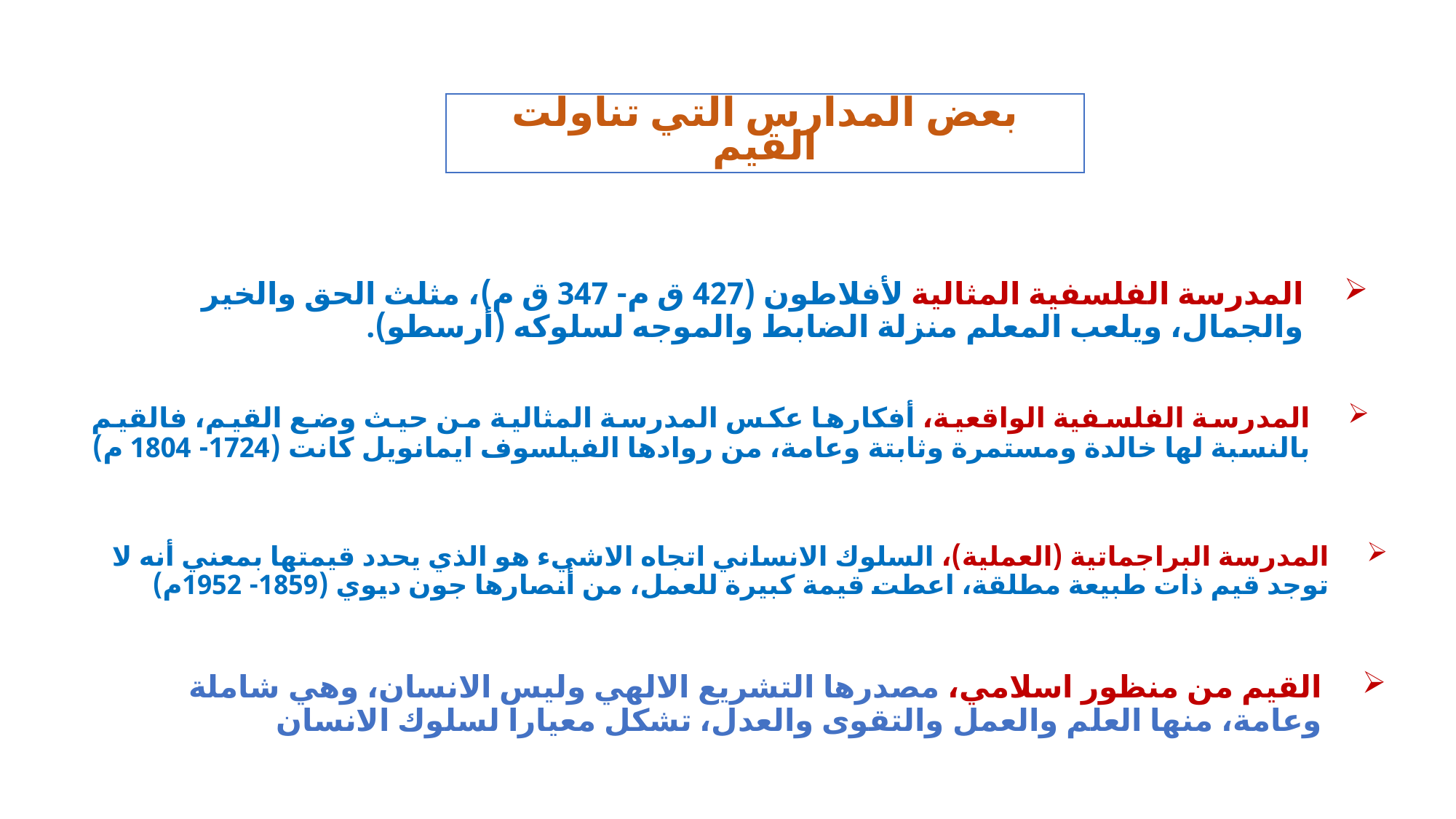

# بعض المدارس التي تناولت القيم
المدرسة الفلسفية المثالية لأفلاطون (427 ق م- 347 ق م)، مثلث الحق والخير والجمال، ويلعب المعلم منزلة الضابط والموجه لسلوكه (أرسطو).
المدرسة الفلسفية الواقعية، أفكارها عكس المدرسة المثالية من حيث وضع القيم، فالقيم بالنسبة لها خالدة ومستمرة وثابتة وعامة، من روادها الفيلسوف ايمانويل كانت (1724- 1804 م)
المدرسة البراجماتية (العملية)، السلوك الانساني اتجاه الاشيء هو الذي يحدد قيمتها بمعني أنه لا توجد قيم ذات طبيعة مطلقة، اعطت قيمة كبيرة للعمل، من أنصارها جون ديوي (1859- 1952م)
القيم من منظور اسلامي، مصدرها التشريع الالهي وليس الانسان، وهي شاملة  وعامة، منها العلم والعمل والتقوى والعدل، تشكل معيارا لسلوك الانسان